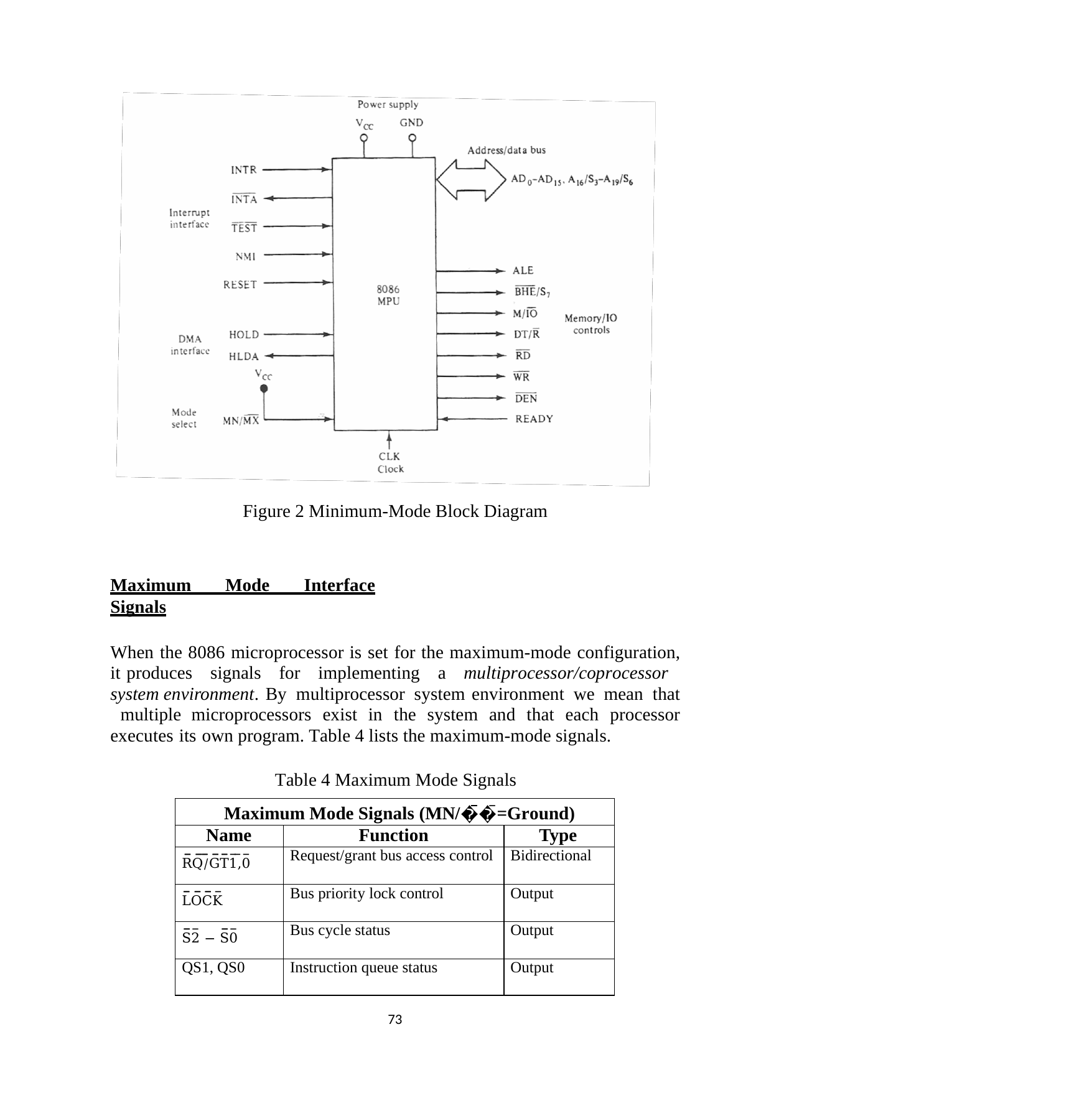

Figure 2 Minimum-Mode Block Diagram

Maximum Mode Interface Signals

When the 8086 microprocessor is set for the maximum-mode configuration, it produces   signals   for   implementing   a   multiprocessor/coprocessor   system environment. By  multiprocessor  system environment  we  mean  that  multiple microprocessors exist in the system and that each processor executes its own program. Table 4 lists the maximum-mode signals.

Table 4 Maximum Mode Signals
| Maximum Mode Signals (MN/�̅̅̅̅�̅=Ground) |  |  |
| --- | --- | --- |
| Name | Function | Type |
| R̅̅Q̅̅/̅̅G̅̅T̅̅1̅,̅0̅ | Request/grant bus access control | Bidirectional |
| L̅̅O̅̅C̅̅K̅ | Bus priority lock control | Output |
| S̅̅2̅ − S̅̅0̅ | Bus cycle status | Output |
| QS1, QS0 | Instruction queue status | Output |
73